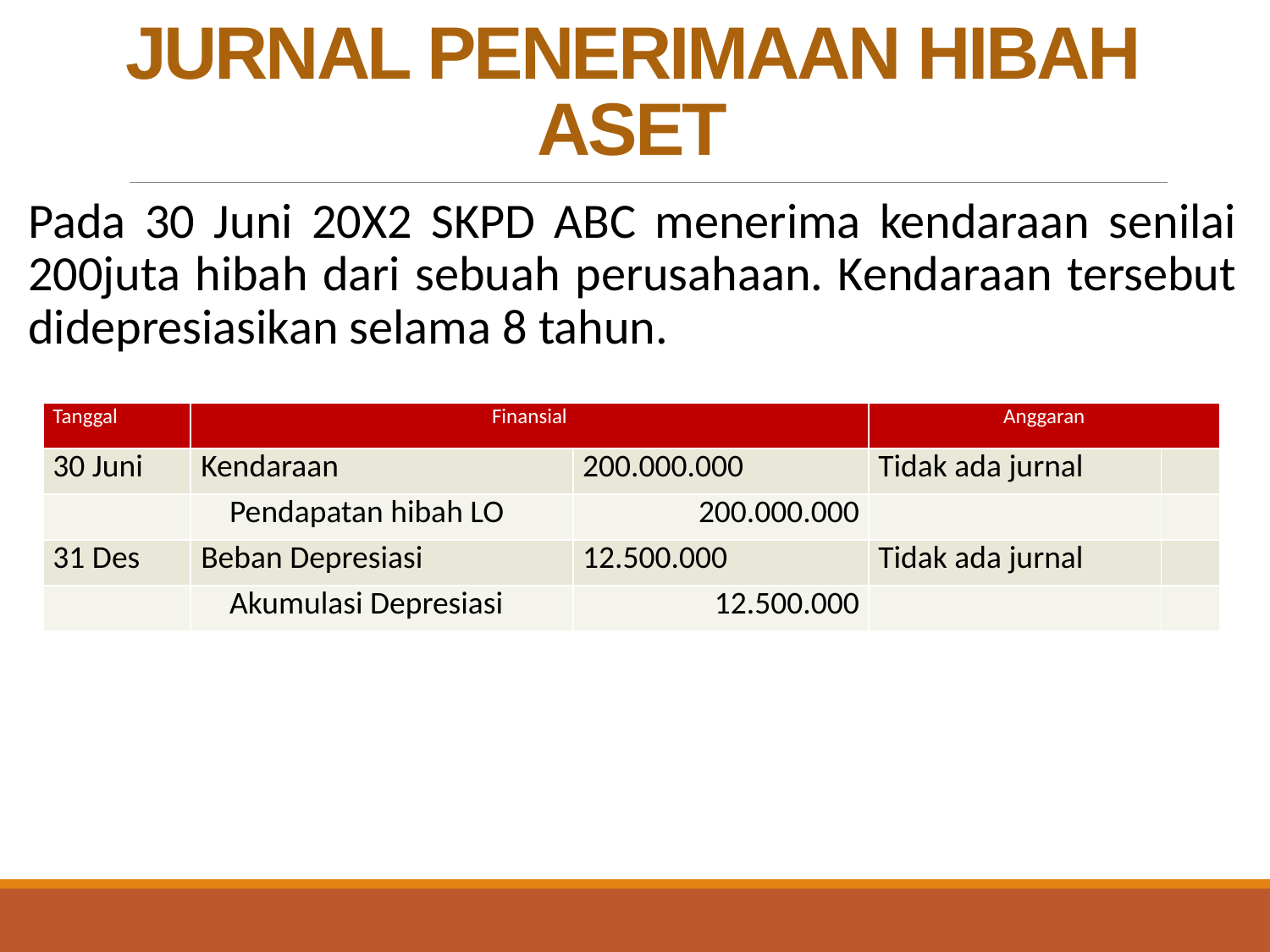

# JURNAL PENERIMAAN HIBAH ASET
Pada 30 Juni 20X2 SKPD ABC menerima kendaraan senilai 200juta hibah dari sebuah perusahaan. Kendaraan tersebut didepresiasikan selama 8 tahun.
| Tanggal | Finansial |  | Anggaran |  |
| --- | --- | --- | --- | --- |
| 30 Juni | Kendaraan | 200.000.000 | Tidak ada jurnal |  |
|  | Pendapatan hibah LO | 200.000.000 |  |  |
| 31 Des | Beban Depresiasi | 12.500.000 | Tidak ada jurnal |  |
|  | Akumulasi Depresiasi | 12.500.000 |  |  |